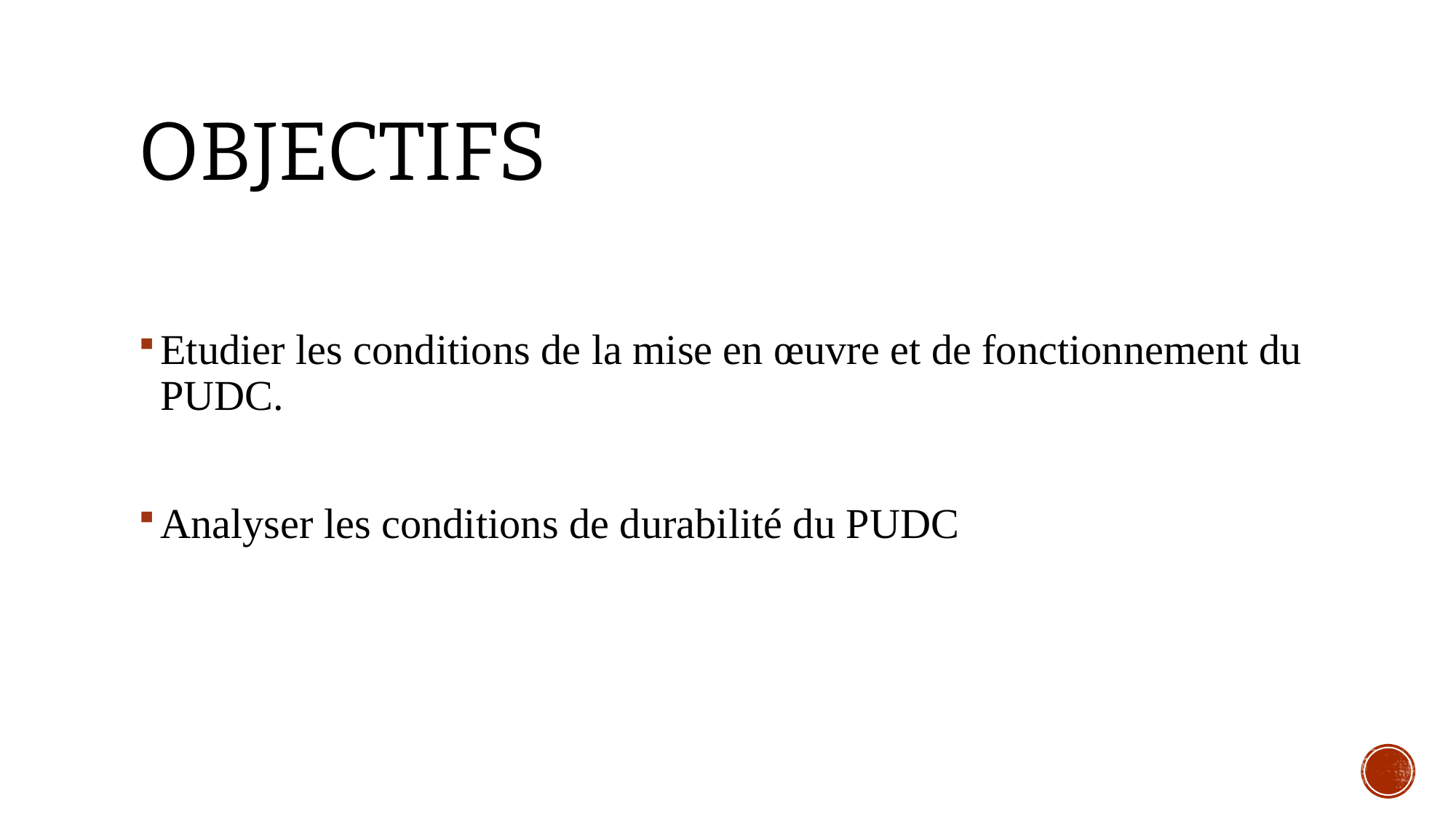

# Objectifs

Etudier les conditions de la mise en œuvre et de fonctionnement du PUDC.

Analyser les conditions de durabilité du PUDC